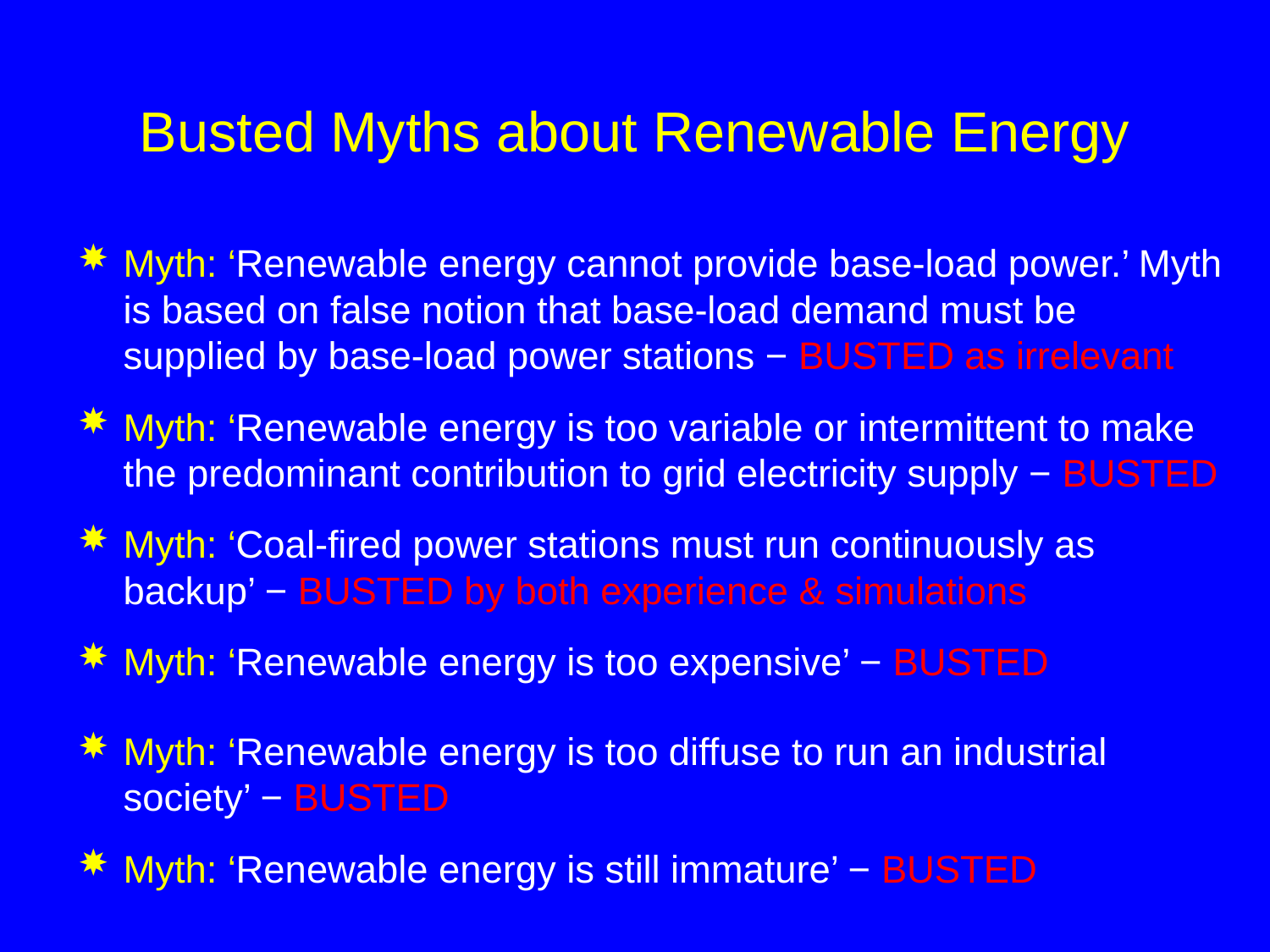

# Busted Myths about Renewable Energy
Myth: ‘Renewable energy cannot provide base-load power.’ Myth is based on false notion that base-load demand must be supplied by base-load power stations − BUSTED as irrelevant

Myth: ‘Renewable energy is too variable or intermittent to make the predominant contribution to grid electricity supply − BUSTED

Myth: ‘Coal-fired power stations must run continuously as backup’ − BUSTED by both experience & simulations

Myth: ‘Renewable energy is too expensive’ − BUSTED

Myth: ‘Renewable energy is too diffuse to run an industrial society’ − BUSTED

Myth: ‘Renewable energy is still immature’ − BUSTED